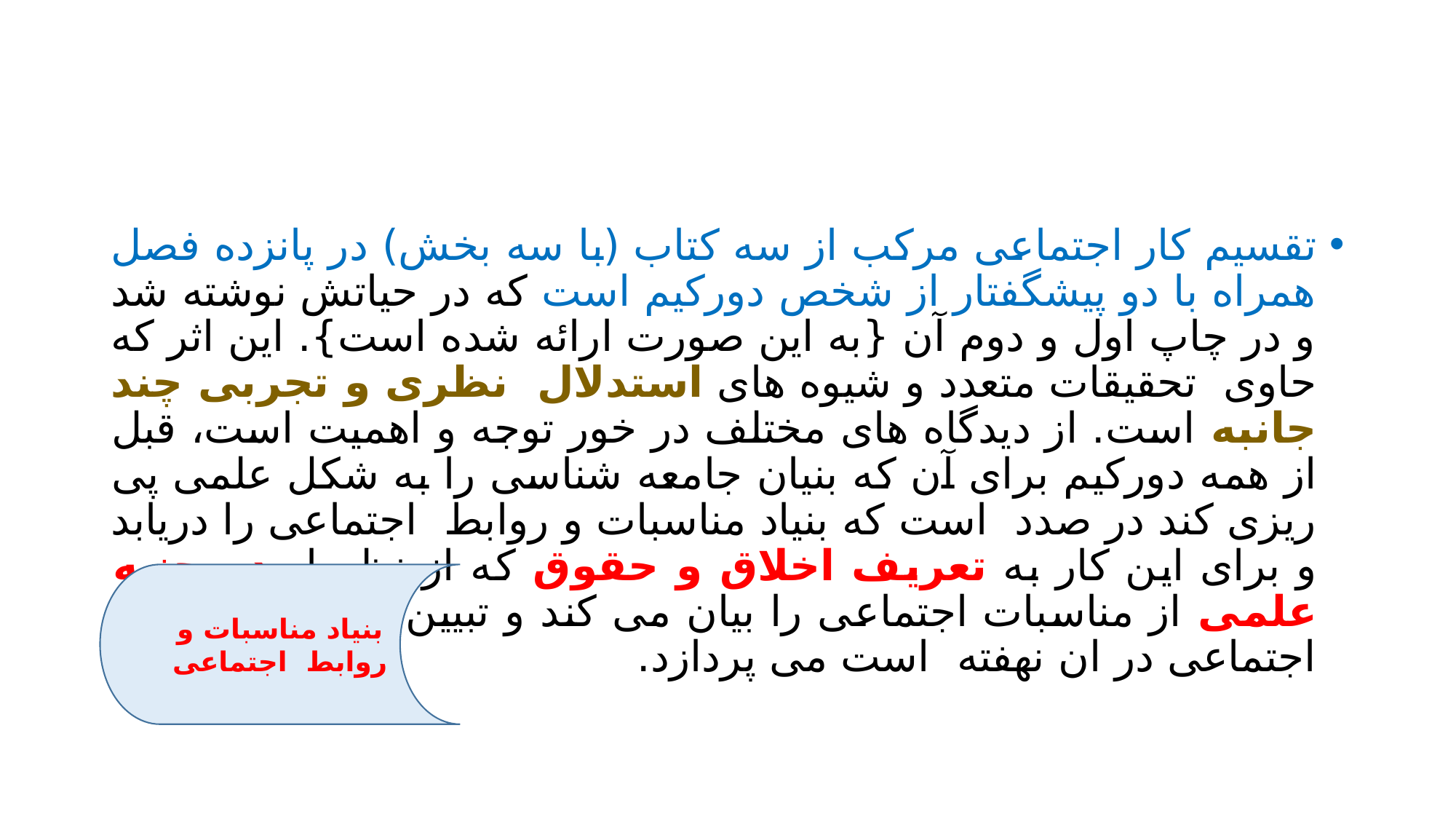

#
تقسیم کار اجتماعی مرکب از سه کتاب (با سه بخش) در پانزده فصل همراه با دو پیشگفتار از شخص دورکیم است که در حیاتش نوشته شد و در چاپ اول و دوم آن {به این صورت ارائه شده است}. این اثر که حاوی  تحقیقات متعدد و شیوه های استدلال  نظری و تجربی چند جانبه است. از دیدگاه های مختلف در خور توجه و اهمیت است، قبل از همه دورکیم برای آن که بنیان جامعه شناسی را به شکل علمی پی ریزی کند در صدد  است که بنیاد مناسبات و روابط  اجتماعی را دریابد و برای این کار به تعریف اخلاق و حقوق که از نظر او دو جنبه علمی از مناسبات اجتماعی را بیان می کند و تبیین روابط انسانی و اجتماعی در ان نهفته  است می پردازد.
بنیاد مناسبات و روابط  اجتماعی